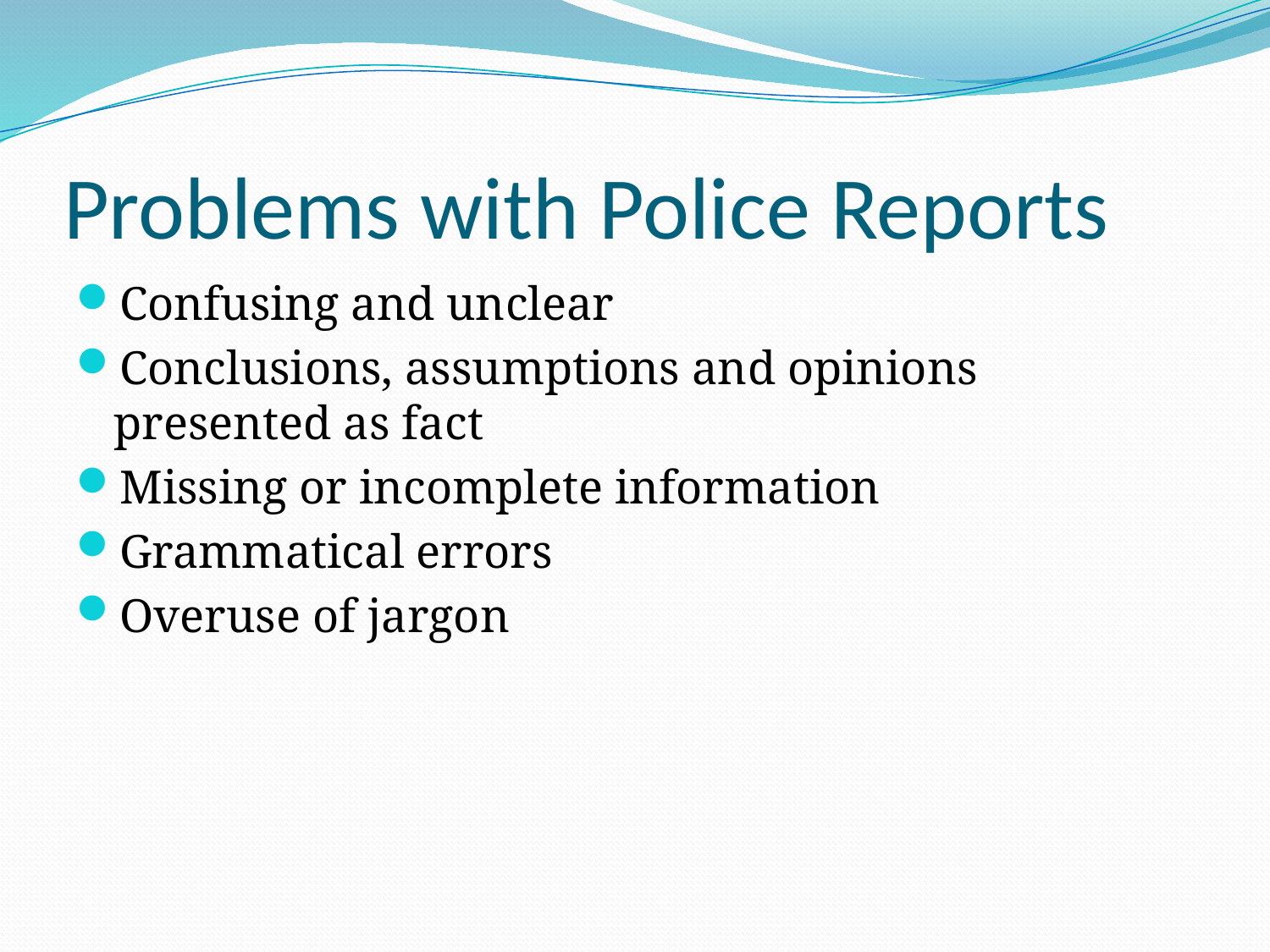

# Problems with Police Reports
Confusing and unclear
Conclusions, assumptions and opinions presented as fact
Missing or incomplete information
Grammatical errors
Overuse of jargon